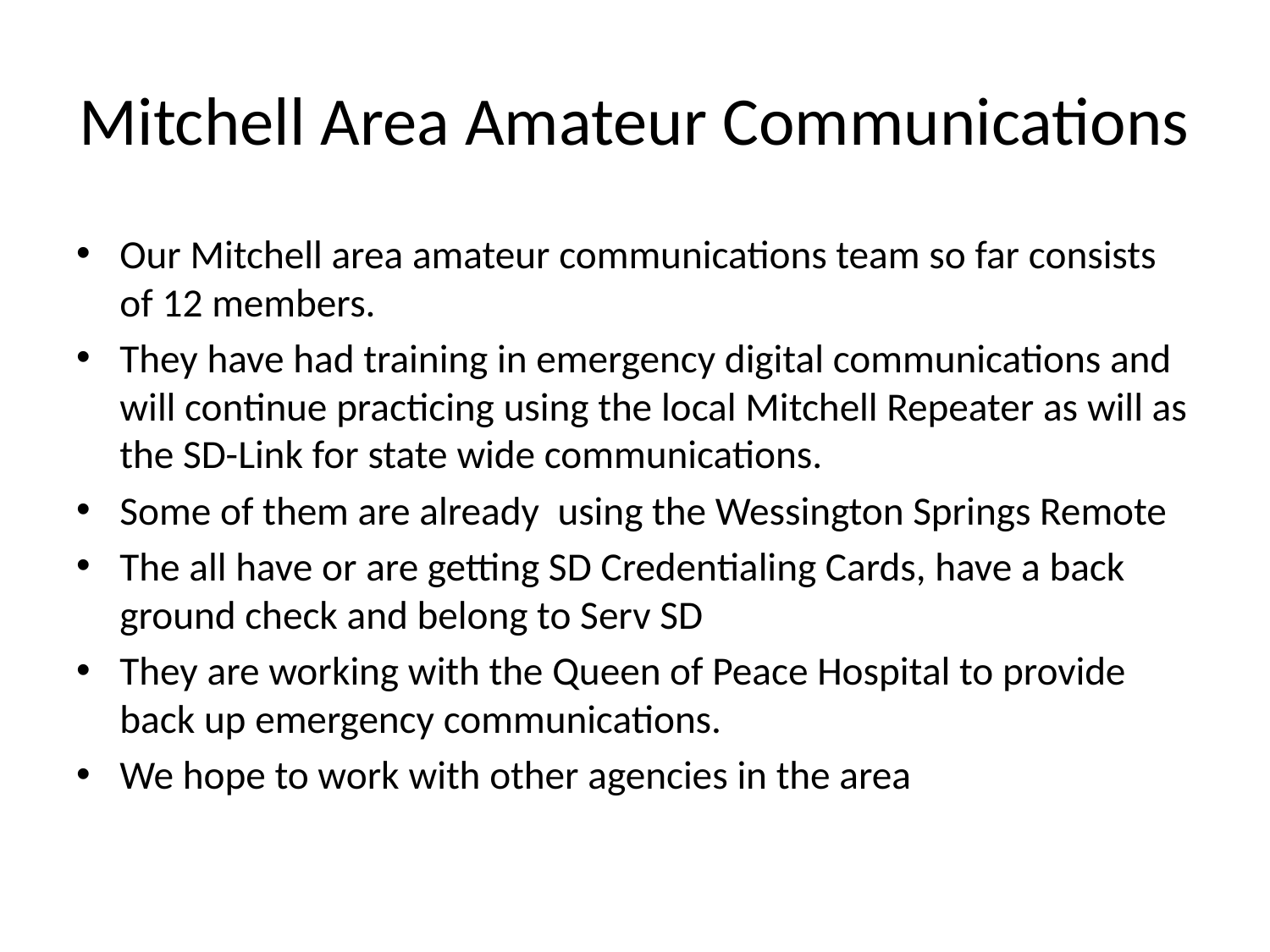

# Mitchell Area Amateur Communications
Our Mitchell area amateur communications team so far consists of 12 members.
They have had training in emergency digital communications and will continue practicing using the local Mitchell Repeater as will as the SD-Link for state wide communications.
Some of them are already  using the Wessington Springs Remote
The all have or are getting SD Credentialing Cards, have a back ground check and belong to Serv SD
They are working with the Queen of Peace Hospital to provide back up emergency communications.
We hope to work with other agencies in the area